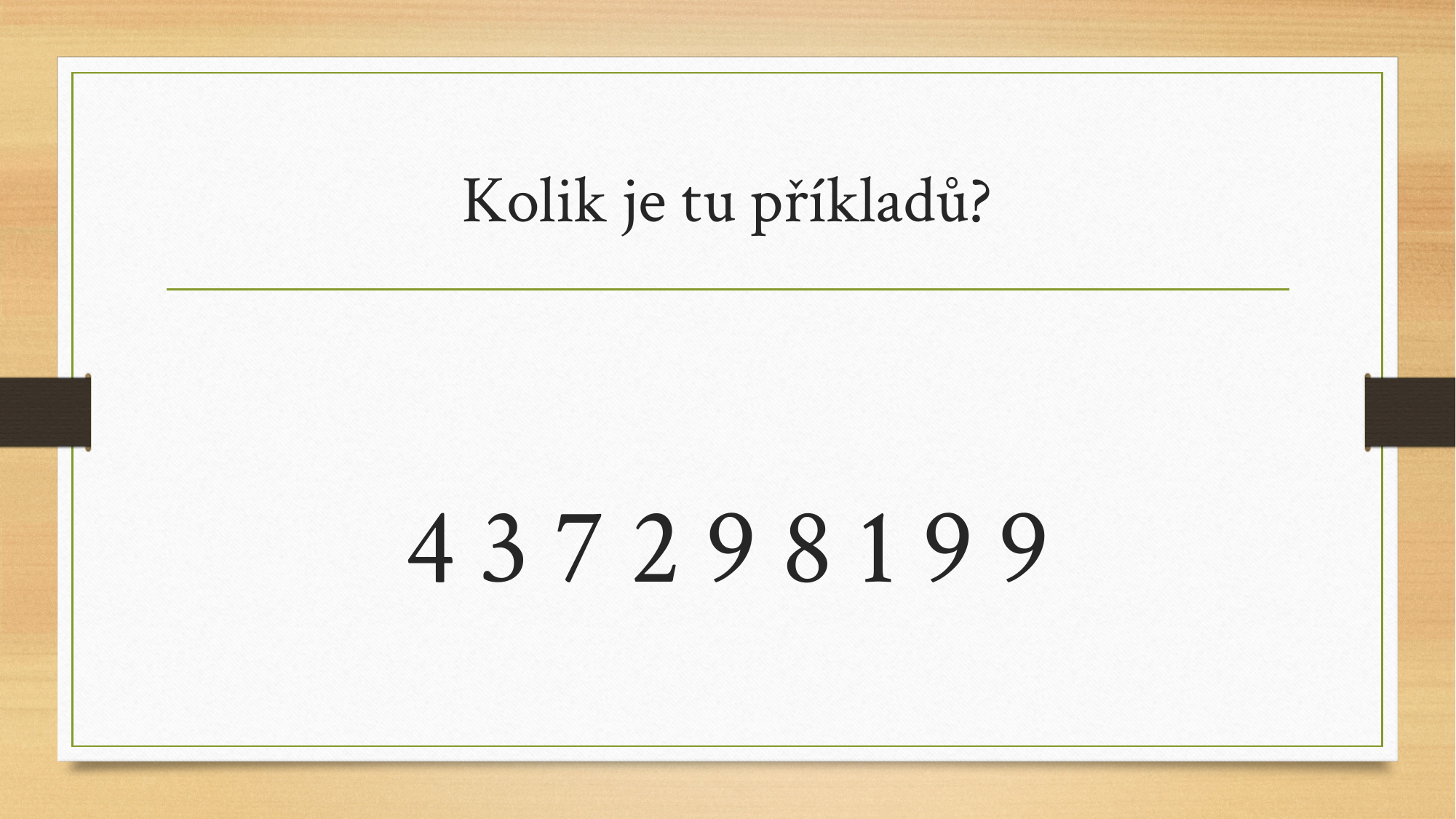

# Kolik je tu příkladů?

4 3 7 2 9 8 1 9 9